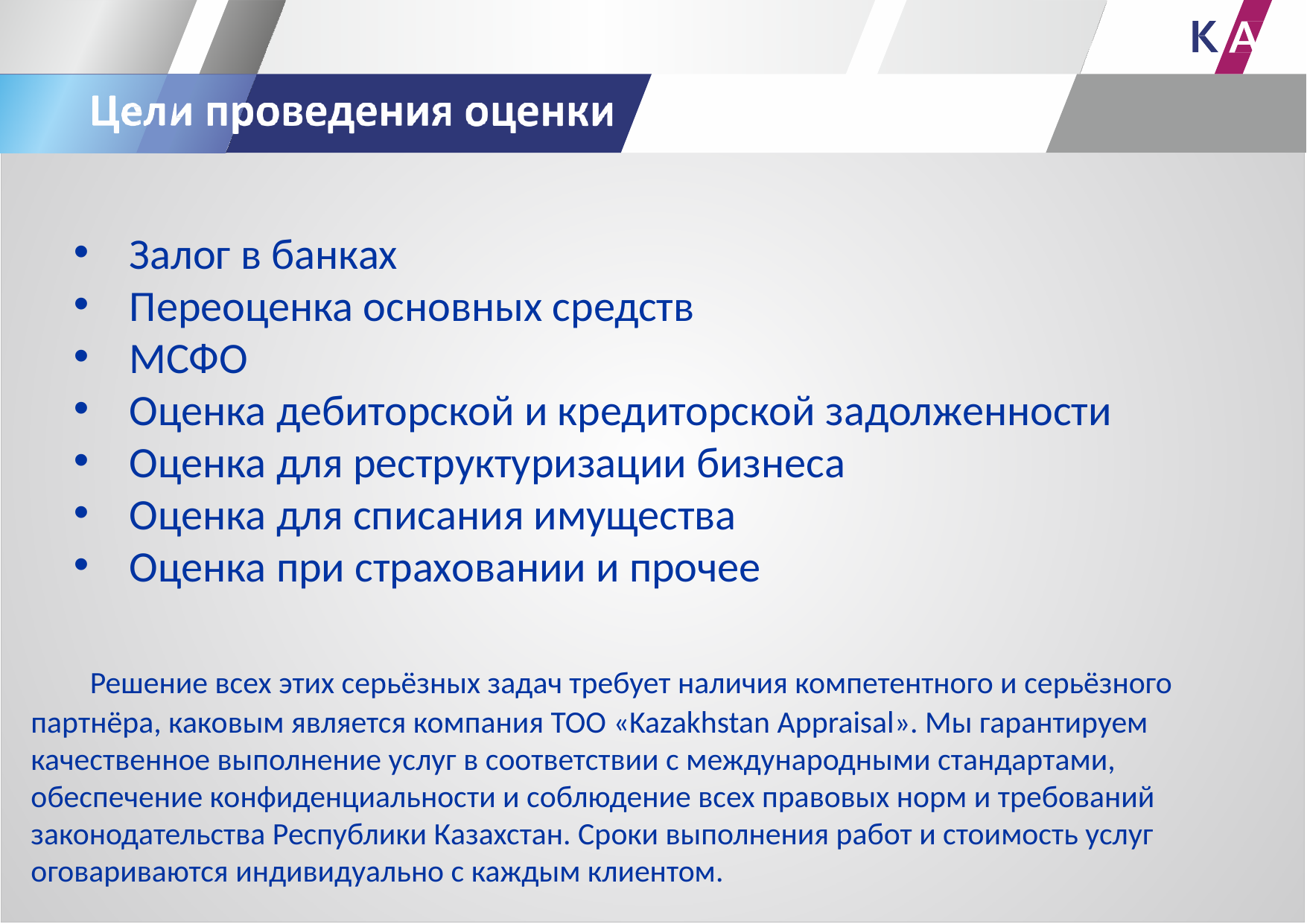

Залог в банках
Переоценка основных средств
МСФО
Оценка дебиторской и кредиторской задолженности
Оценка для реструктуризации бизнеса
Оценка для списания имущества
Оценка при страховании и прочее

      Решение всех этих серьёзных задач требует наличия компетентного и серьёзного партнёра, каковым является компания ТОО «Kazakhstan Appraisal». Мы гарантируем качественное выполнение услуг в соответствии с международными стандартами, обеспечение конфиденциальности и соблюдение всех правовых норм и требований законодательства Республики Казахстан. Сроки выполнения работ и стоимость услуг оговариваются индивидуально с каждым клиентом.